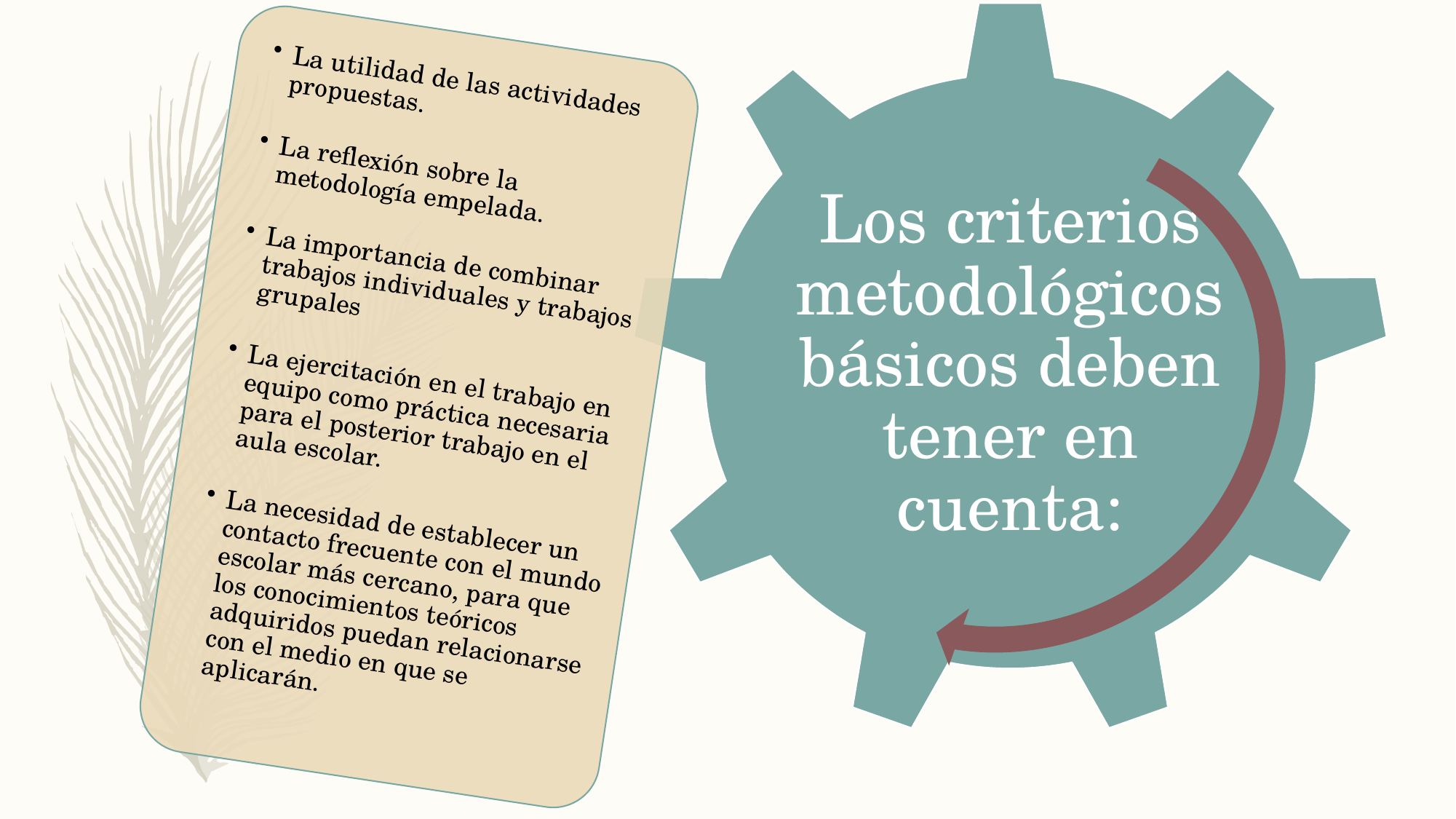

Los criterios metodológicos básicos deben tener en cuenta:
La utilidad de las actividades propuestas.

La reflexión sobre la metodología empelada.

La importancia de combinar trabajos individuales y trabajos grupales

La ejercitación en el trabajo en equipo como práctica necesaria para el posterior trabajo en el aula escolar.

La necesidad de establecer un contacto frecuente con el mundo escolar más cercano, para que los conocimientos teóricos adquiridos puedan relacionarse con el medio en que se aplicarán.